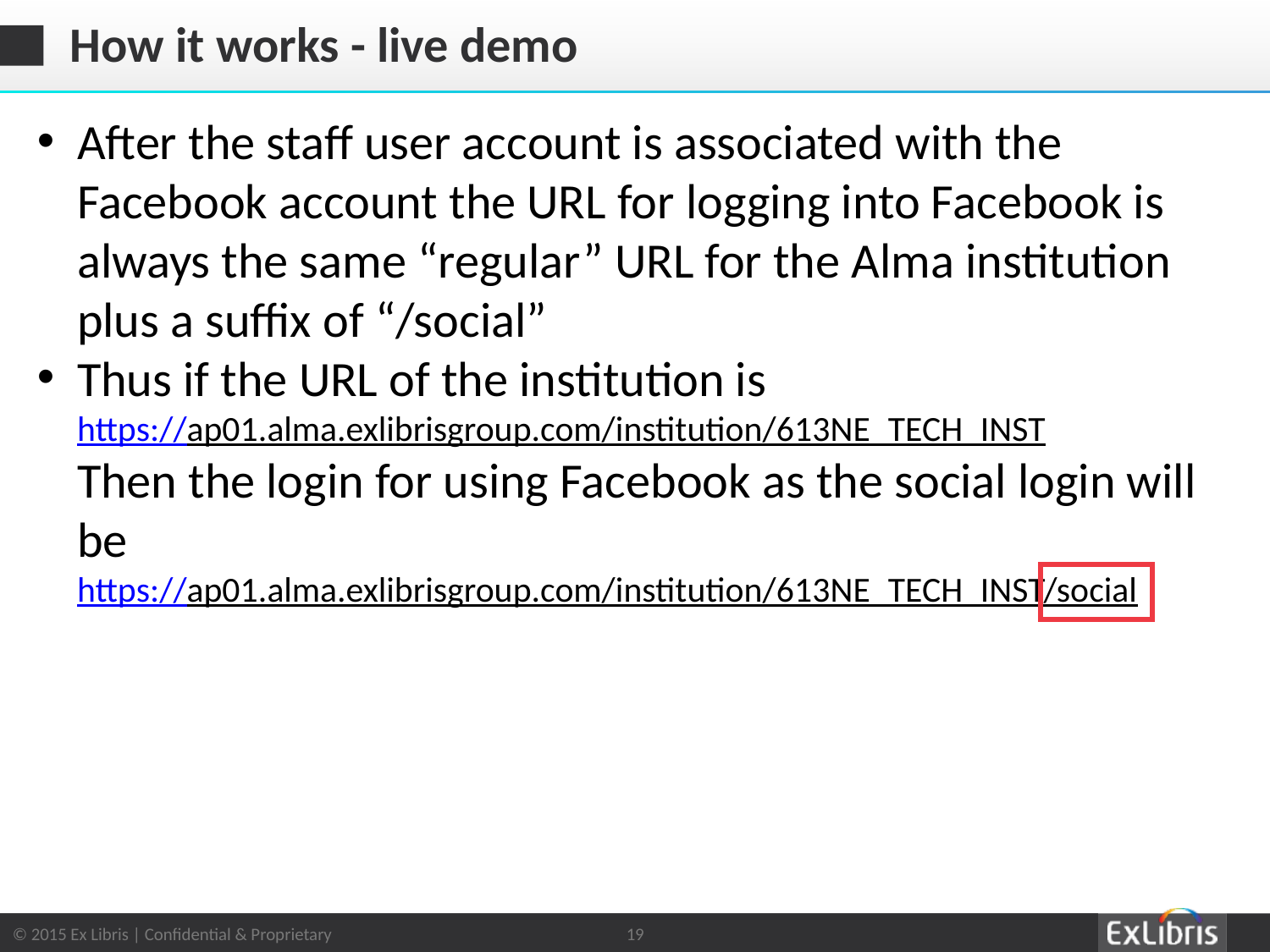

# How it works - live demo
After the staff user account is associated with the Facebook account the URL for logging into Facebook is always the same “regular” URL for the Alma institution plus a suffix of “/social”
Thus if the URL of the institution is
https://ap01.alma.exlibrisgroup.com/institution/613NE_TECH_INST
Then the login for using Facebook as the social login will be
https://ap01.alma.exlibrisgroup.com/institution/613NE_TECH_INST/social

19